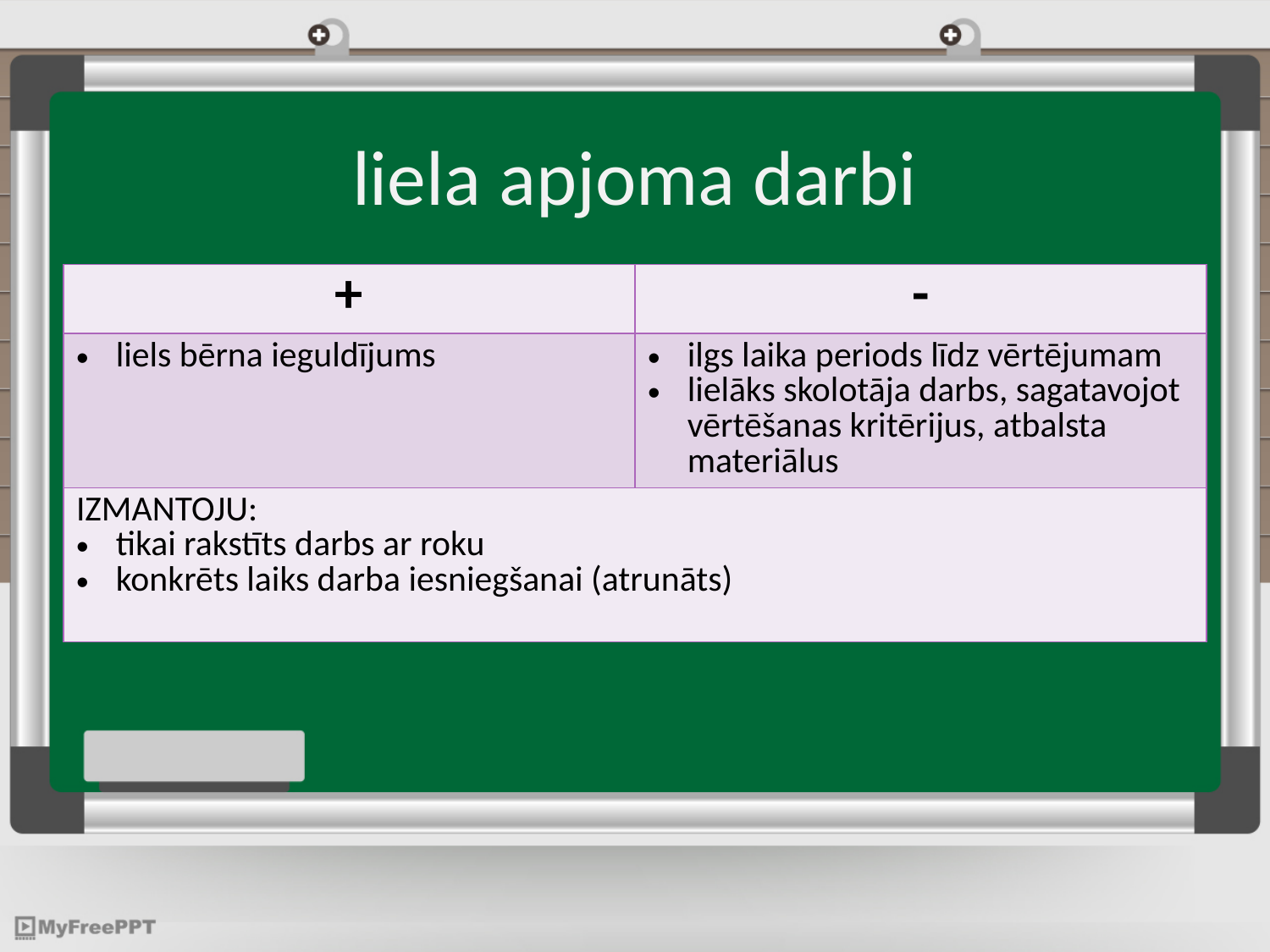

# liela apjoma darbi
| + | - |
| --- | --- |
| liels bērna ieguldījums | ilgs laika periods līdz vērtējumam lielāks skolotāja darbs, sagatavojot vērtēšanas kritērijus, atbalsta materiālus |
| IZMANTOJU: tikai rakstīts darbs ar roku konkrēts laiks darba iesniegšanai (atrunāts) |  |